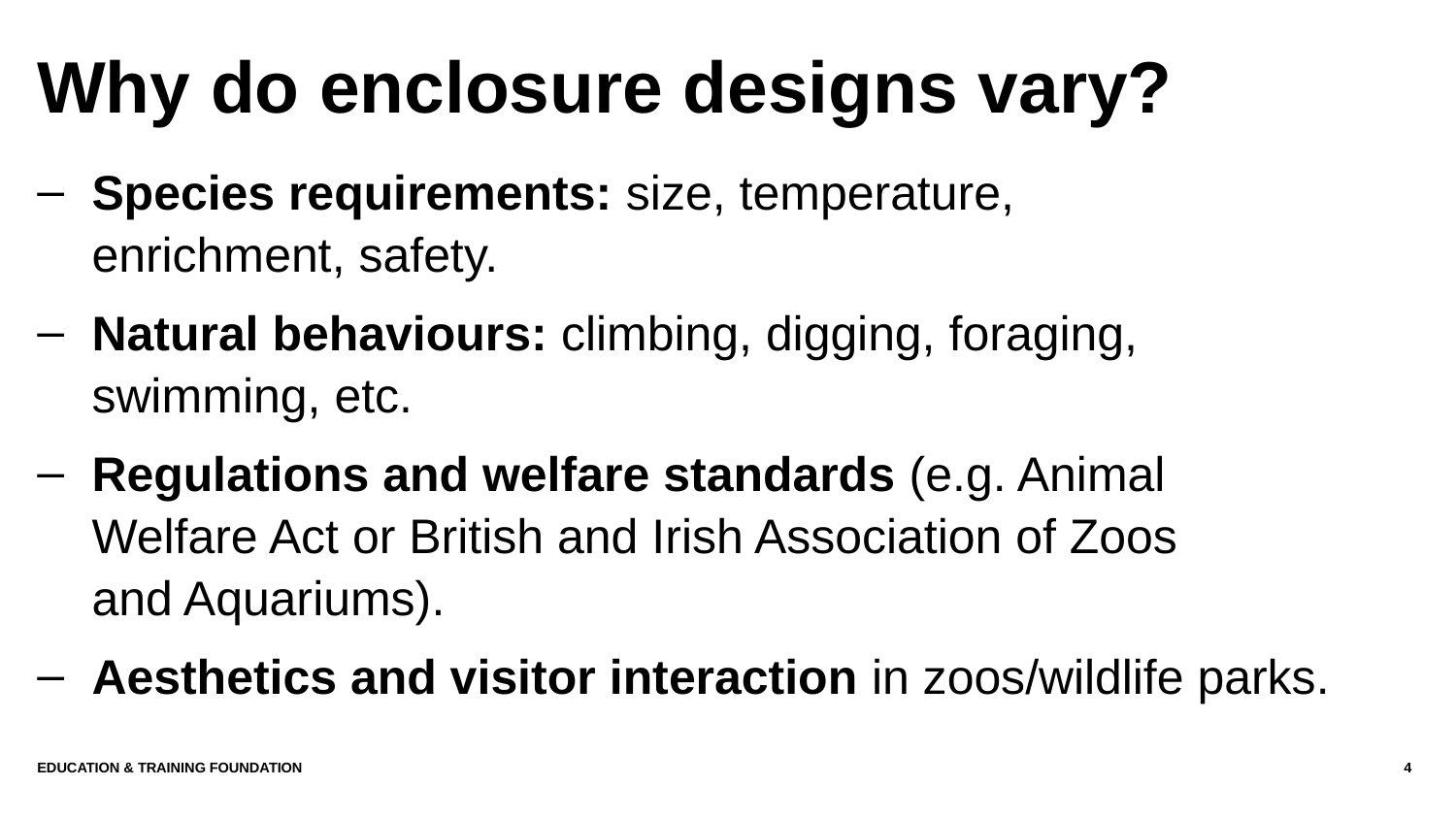

# Why do enclosure designs vary?
Species requirements: size, temperature,
enrichment, safety.
Natural behaviours: climbing, digging, foraging, swimming, etc.
Regulations and welfare standards (e.g. Animal Welfare Act or British and Irish Association of Zoos
and Aquariums).
Aesthetics and visitor interaction in zoos/wildlife parks.

Education & Training Foundation
4